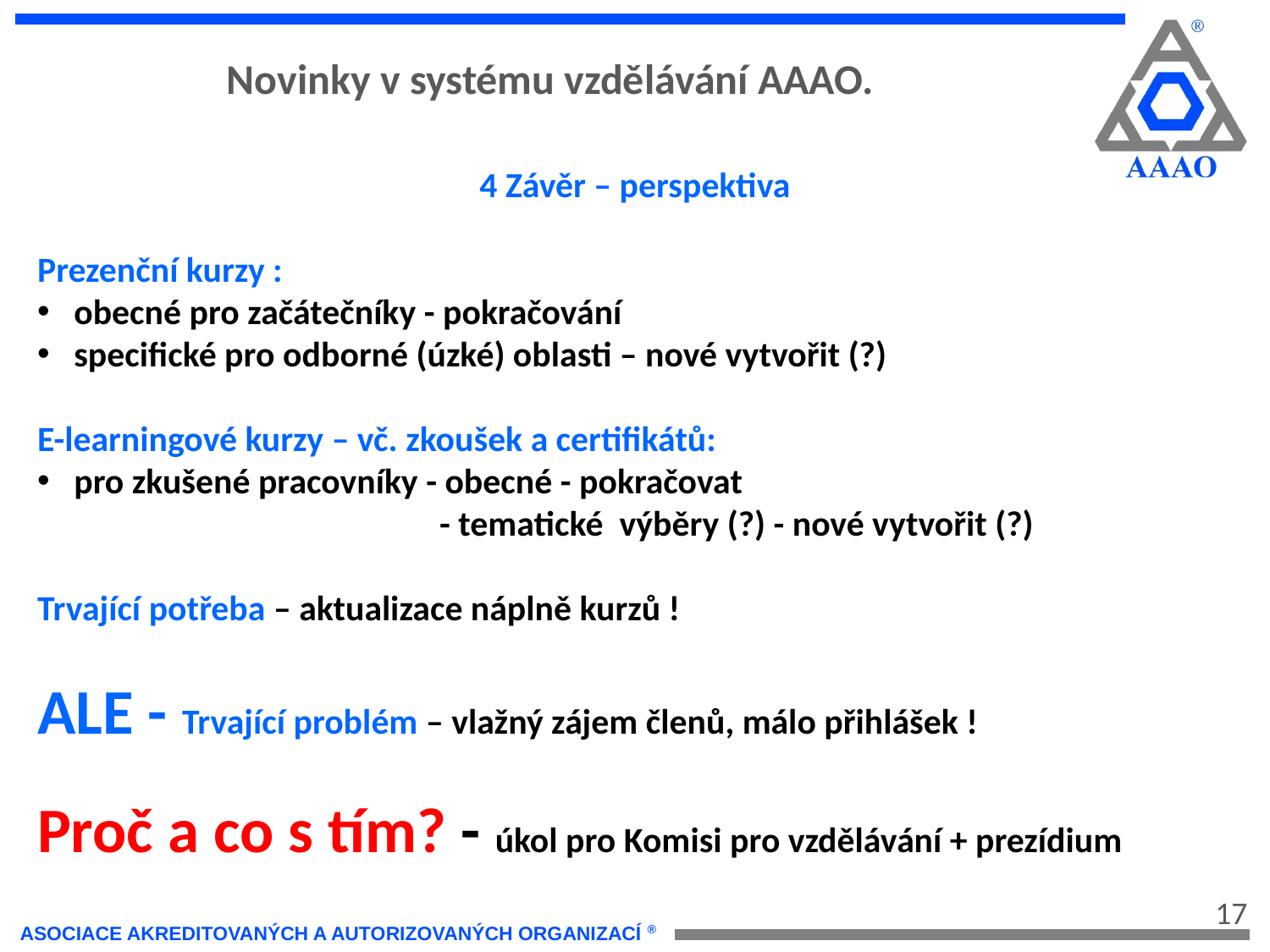

Novinky v systému vzdělávání AAAO.
4 Závěr – perspektiva

Prezenční kurzy :
obecné pro začátečníky - pokračování
specifické pro odborné (úzké) oblasti – nové vytvořit (?)

E-learningové kurzy – vč. zkoušek a certifikátů:
pro zkušené pracovníky - obecné - pokračovat
                                                  - tematické  výběry (?) - nové vytvořit (?)

Trvající potřeba – aktualizace náplně kurzů !

ALE - Trvající problém – vlažný zájem členů, málo přihlášek !

Proč a co s tím? - úkol pro Komisi pro vzdělávání + prezídium